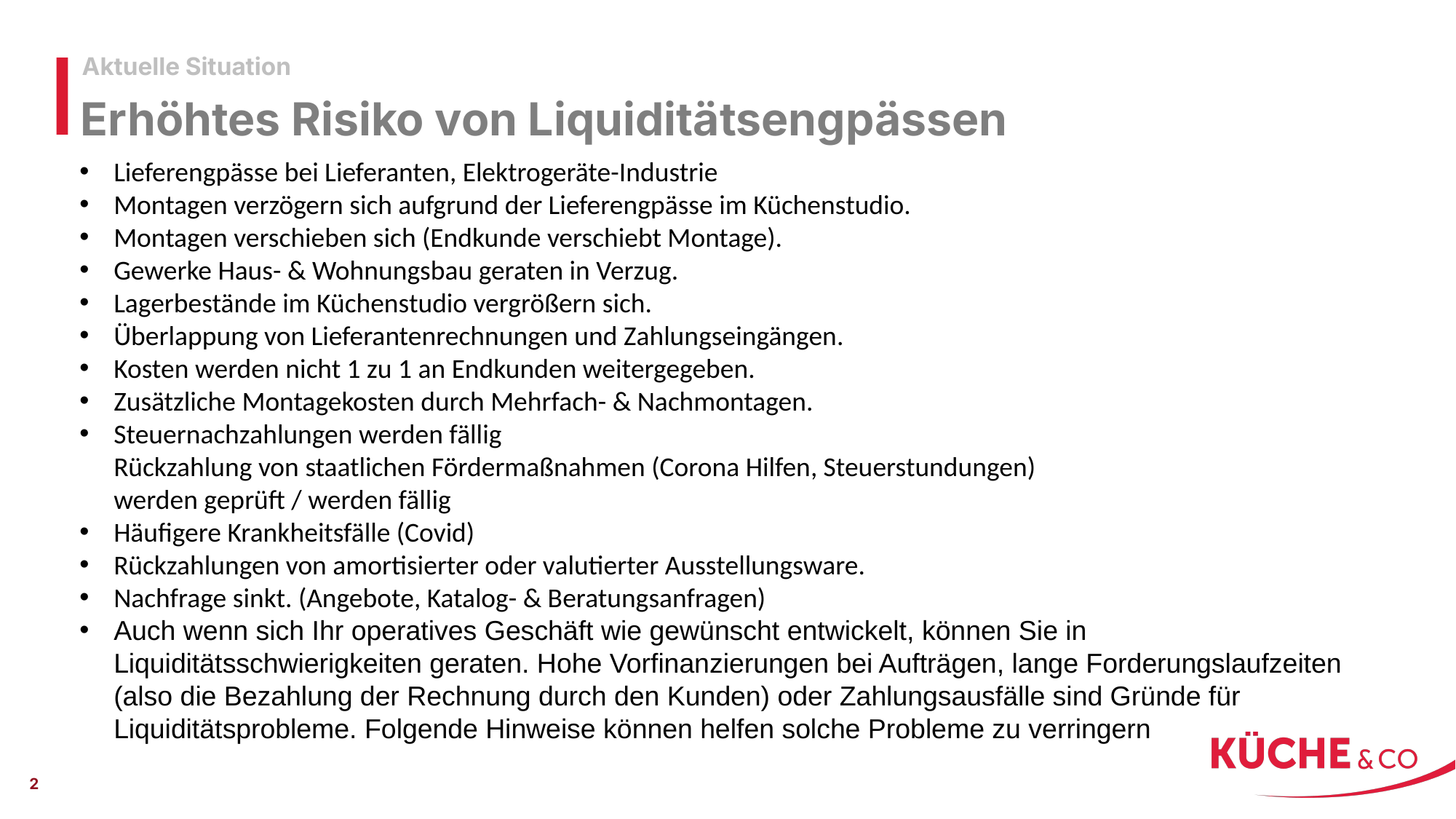

Aktuelle Situation

Erhöhtes Risiko von Liquiditätsengpässen
Lieferengpässe bei Lieferanten, Elektrogeräte-Industrie
Montagen verzögern sich aufgrund der Lieferengpässe im Küchenstudio.
Montagen verschieben sich (Endkunde verschiebt Montage).
Gewerke Haus- & Wohnungsbau geraten in Verzug.
Lagerbestände im Küchenstudio vergrößern sich.
Überlappung von Lieferantenrechnungen und Zahlungseingängen.
Kosten werden nicht 1 zu 1 an Endkunden weitergegeben.
Zusätzliche Montagekosten durch Mehrfach- & Nachmontagen.
Steuernachzahlungen werden fällig
Rückzahlung von staatlichen Fördermaßnahmen (Corona Hilfen, Steuerstundungen)
werden geprüft / werden fällig
Häufigere Krankheitsfälle (Covid)
Rückzahlungen von amortisierter oder valutierter Ausstellungsware.
Nachfrage sinkt. (Angebote, Katalog- & Beratungsanfragen)
Auch wenn sich Ihr operatives Geschäft wie gewünscht entwickelt, können Sie in Liquiditätsschwierigkeiten geraten. Hohe Vorfinanzierungen bei Aufträgen, lange Forderungslaufzeiten (also die Bezahlung der Rechnung durch den Kunden) oder Zahlungsausfälle sind Gründe für Liquiditätsprobleme. Folgende Hinweise können helfen solche Probleme zu verringern